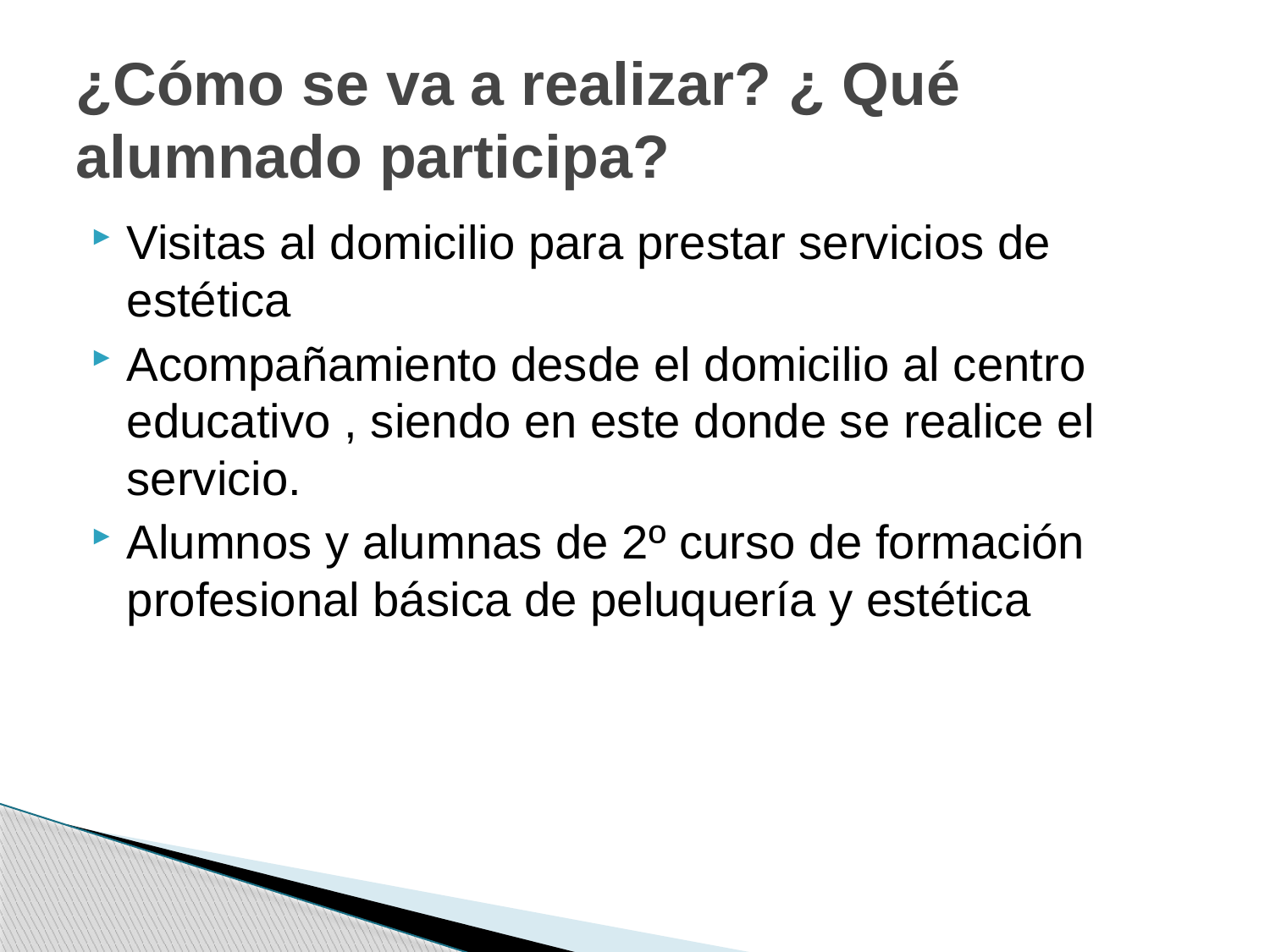

# ¿Cómo se va a realizar? ¿ Qué alumnado participa?
Visitas al domicilio para prestar servicios de estética
Acompañamiento desde el domicilio al centro educativo , siendo en este donde se realice el servicio.
Alumnos y alumnas de 2º curso de formación profesional básica de peluquería y estética